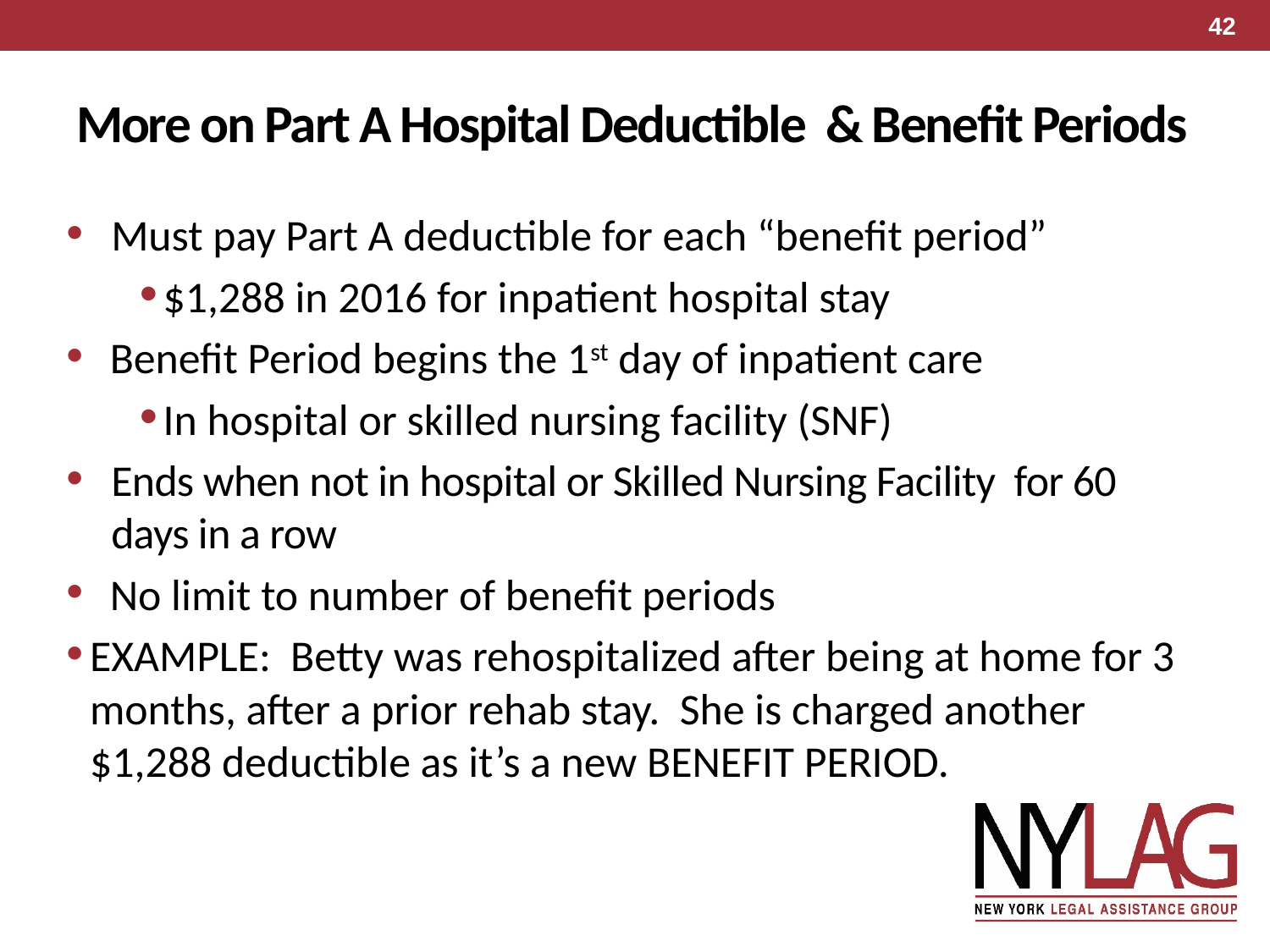

42
# More on Part A Hospital Deductible  & Benefit Periods
Must pay Part A deductible for each “benefit period”
$1,288 in 2016 for inpatient hospital stay
  Benefit Period begins the 1st day of inpatient care
In hospital or skilled nursing facility (SNF)
Ends when not in hospital or Skilled Nursing Facility  for 60 days in a row
  No limit to number of benefit periods
EXAMPLE:  Betty was rehospitalized after being at home for 3 months, after a prior rehab stay.  She is charged another $1,288 deductible as it’s a new BENEFIT PERIOD.